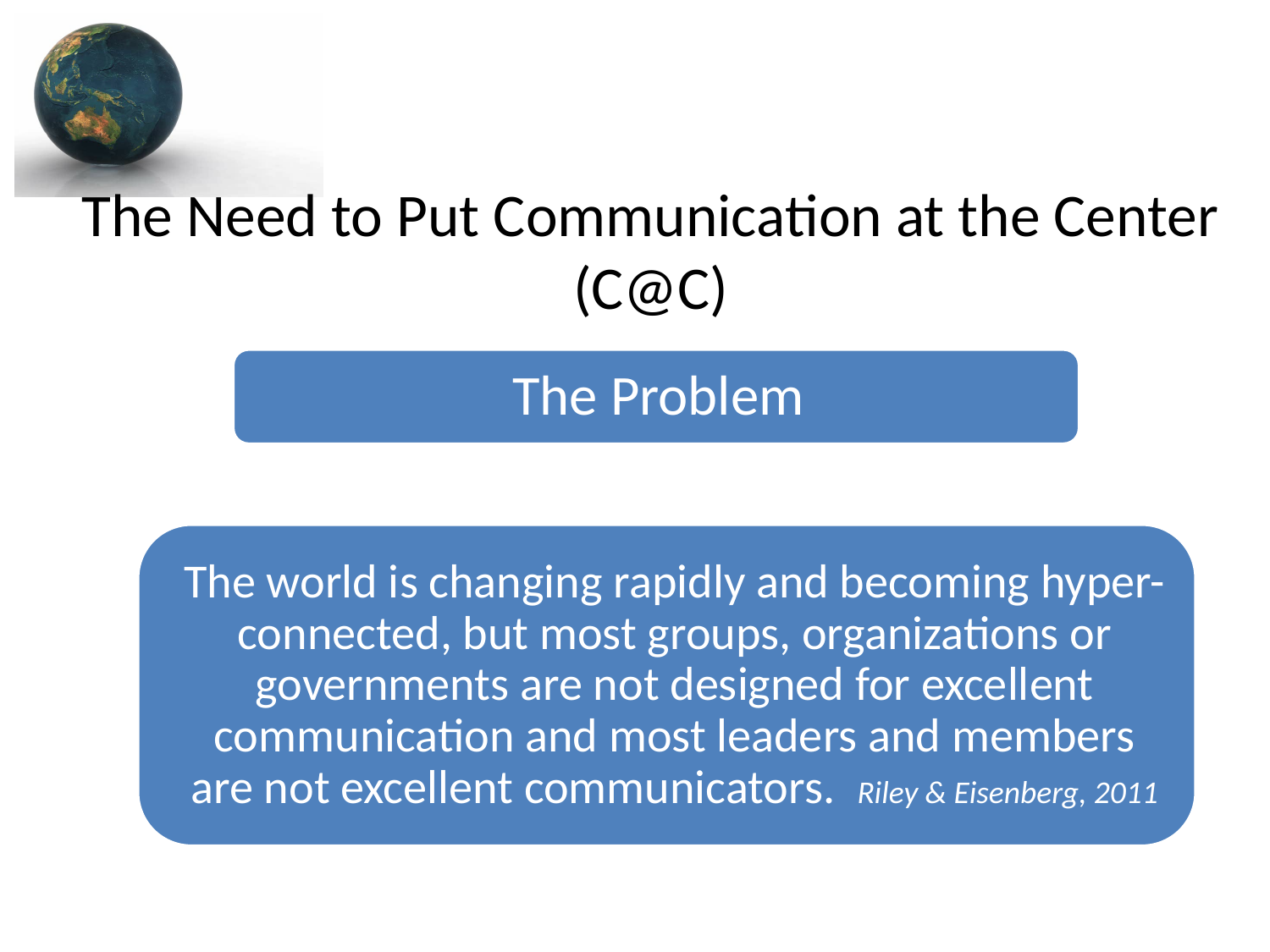

# The Need to Put Communication at the Center (C@C)
The Problem
The world is changing rapidly and becoming hyper-connected, but most groups, organizations or governments are not designed for excellent communication and most leaders and members are not excellent communicators.  Riley & Eisenberg, 2011